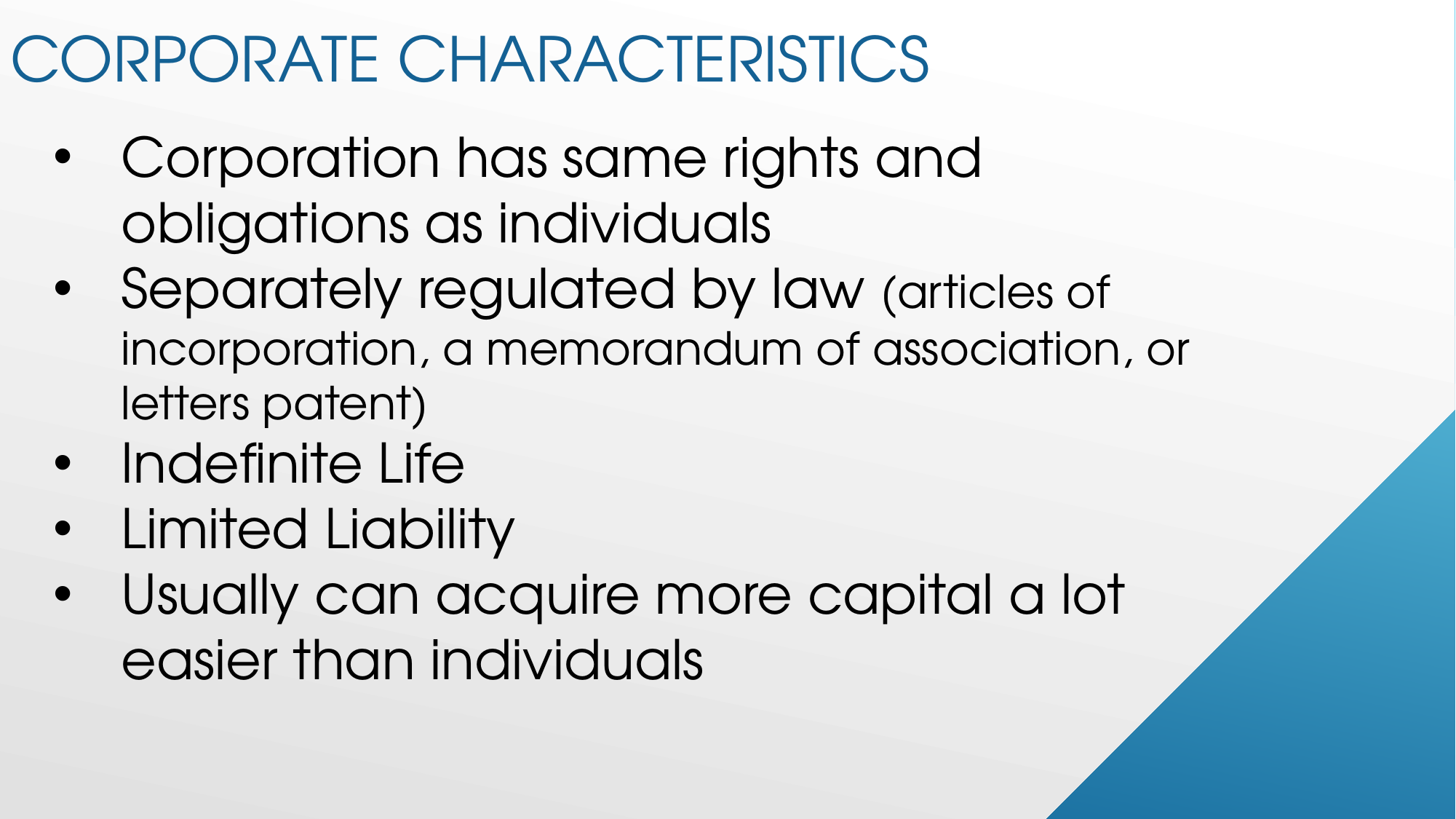

# Corporate characteristics
Corporation has same rights and obligations as individuals
Separately regulated by law (articles of incorporation, a memorandum of association, or letters patent)
Indefinite Life
Limited Liability
Usually can acquire more capital a lot easier than individuals